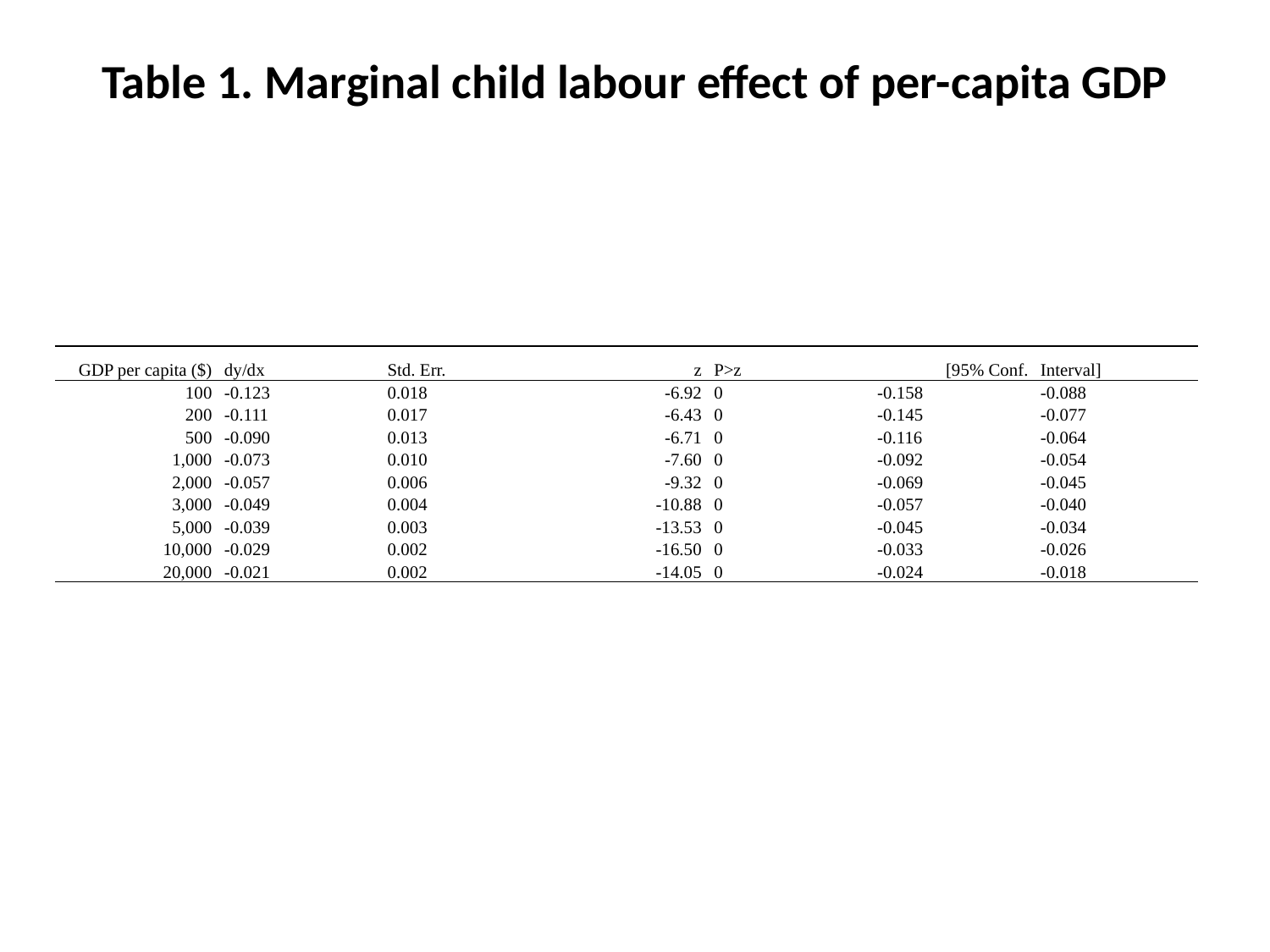

# Table 1. Marginal child labour effect of per-capita GDP
| GDP per capita ($) | dy/dx | Std. Err. | z | P>z | [95% Conf. | Interval] |
| --- | --- | --- | --- | --- | --- | --- |
| 100 | -0.123 | 0.018 | -6.92 | 0 | -0.158 | -0.088 |
| 200 | -0.111 | 0.017 | -6.43 | 0 | -0.145 | -0.077 |
| 500 | -0.090 | 0.013 | -6.71 | 0 | -0.116 | -0.064 |
| 1,000 | -0.073 | 0.010 | -7.60 | 0 | -0.092 | -0.054 |
| 2,000 | -0.057 | 0.006 | -9.32 | 0 | -0.069 | -0.045 |
| 3,000 | -0.049 | 0.004 | -10.88 | 0 | -0.057 | -0.040 |
| 5,000 | -0.039 | 0.003 | -13.53 | 0 | -0.045 | -0.034 |
| 10,000 | -0.029 | 0.002 | -16.50 | 0 | -0.033 | -0.026 |
| 20,000 | -0.021 | 0.002 | -14.05 | 0 | -0.024 | -0.018 |